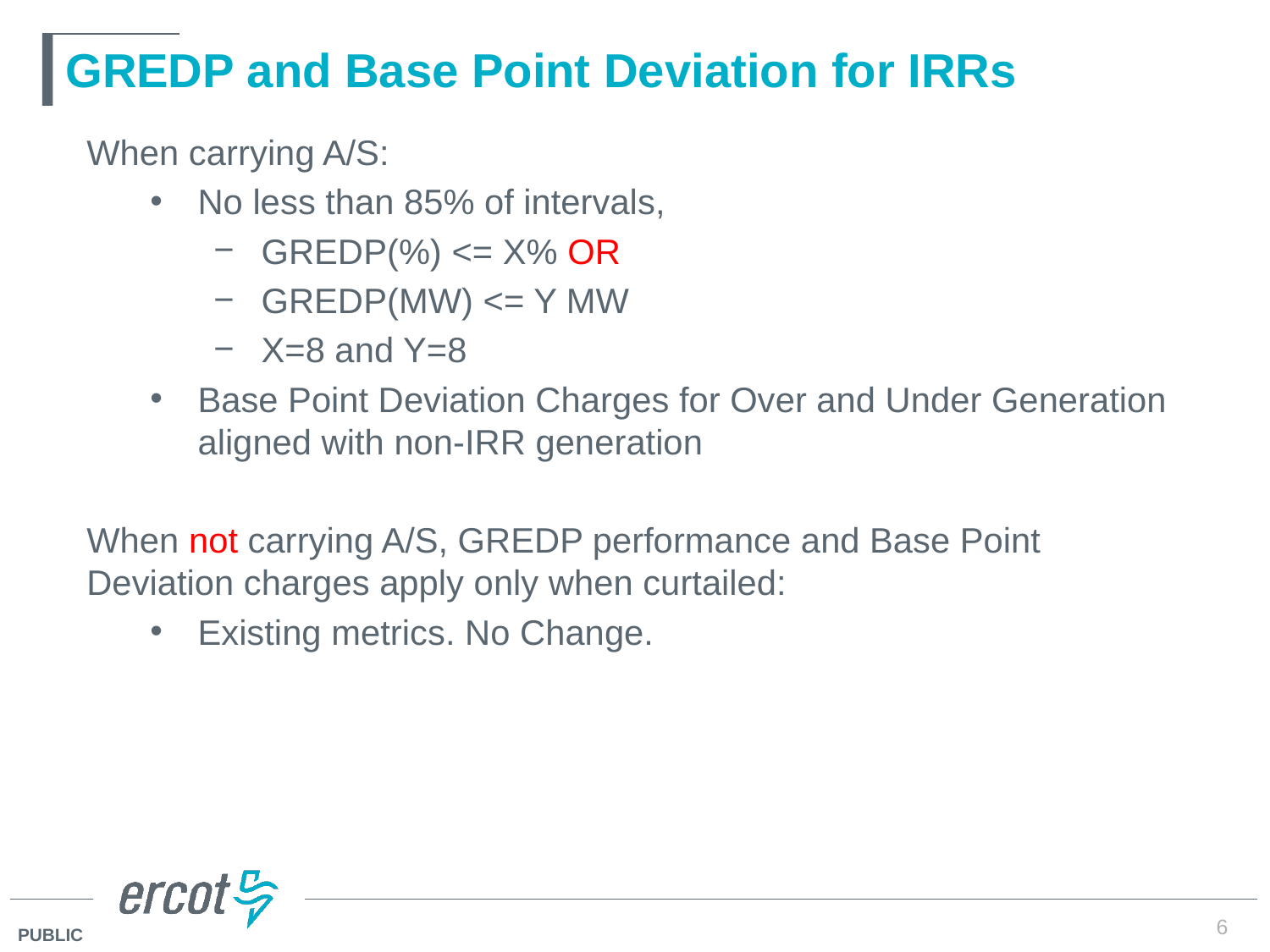

# GREDP and Base Point Deviation for IRRs
When carrying A/S:
No less than 85% of intervals,
GREDP(%) <= X% OR
GREDP(MW) <= Y MW
X=8 and Y=8
Base Point Deviation Charges for Over and Under Generation aligned with non-IRR generation

When not carrying A/S, GREDP performance and Base Point Deviation charges apply only when curtailed:
Existing metrics. No Change.

6